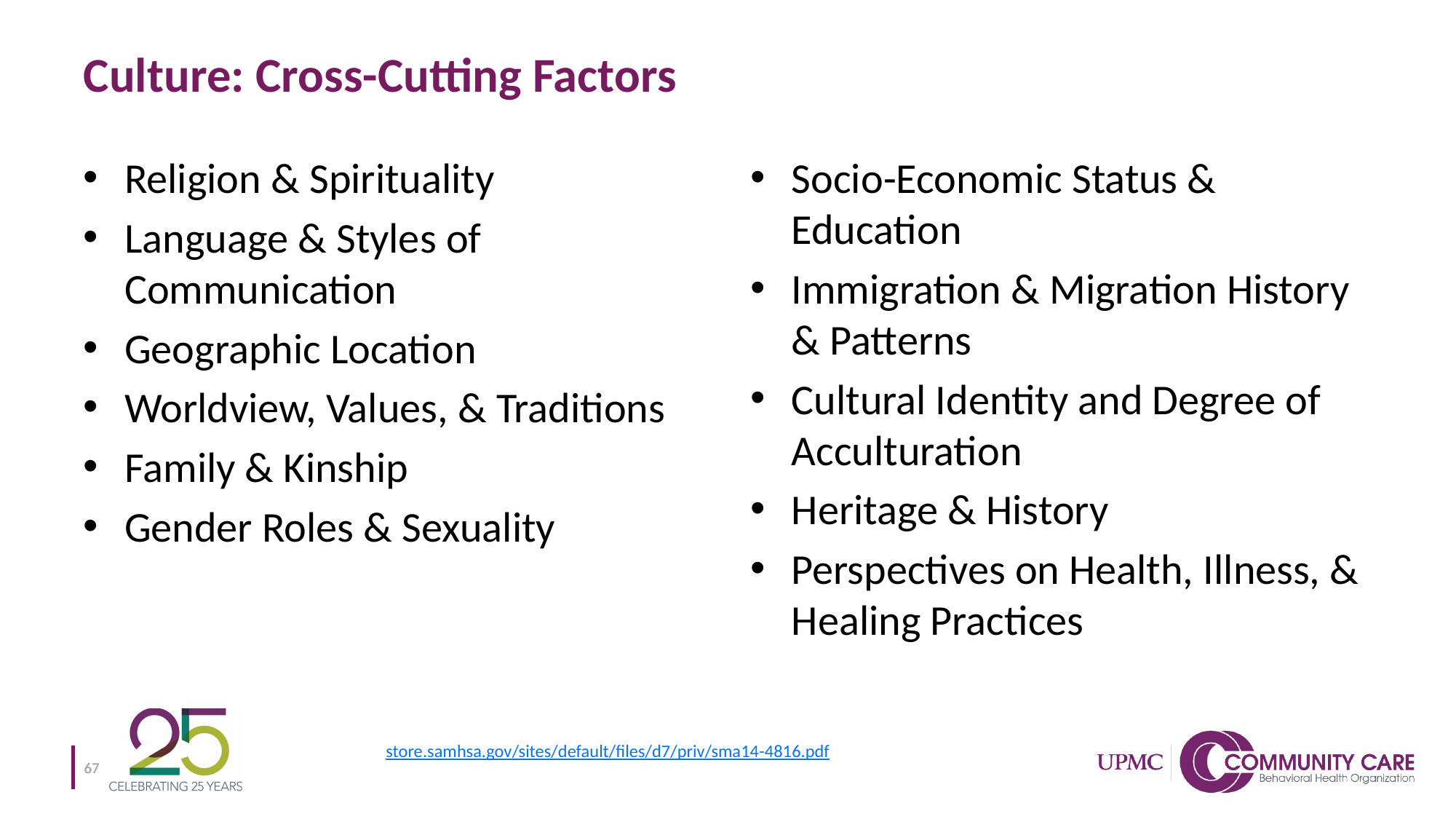

# Culture: Cross-Cutting Factors
Religion & Spirituality
Language & Styles of Communication
Geographic Location
Worldview, Values, & Traditions
Family & Kinship
Gender Roles & Sexuality
Socio-Economic Status & Education
Immigration & Migration History & Patterns
Cultural Identity and Degree of Acculturation
Heritage & History
Perspectives on Health, Illness, & Healing Practices
store.samhsa.gov/sites/default/files/d7/priv/sma14-4816.pdf
67